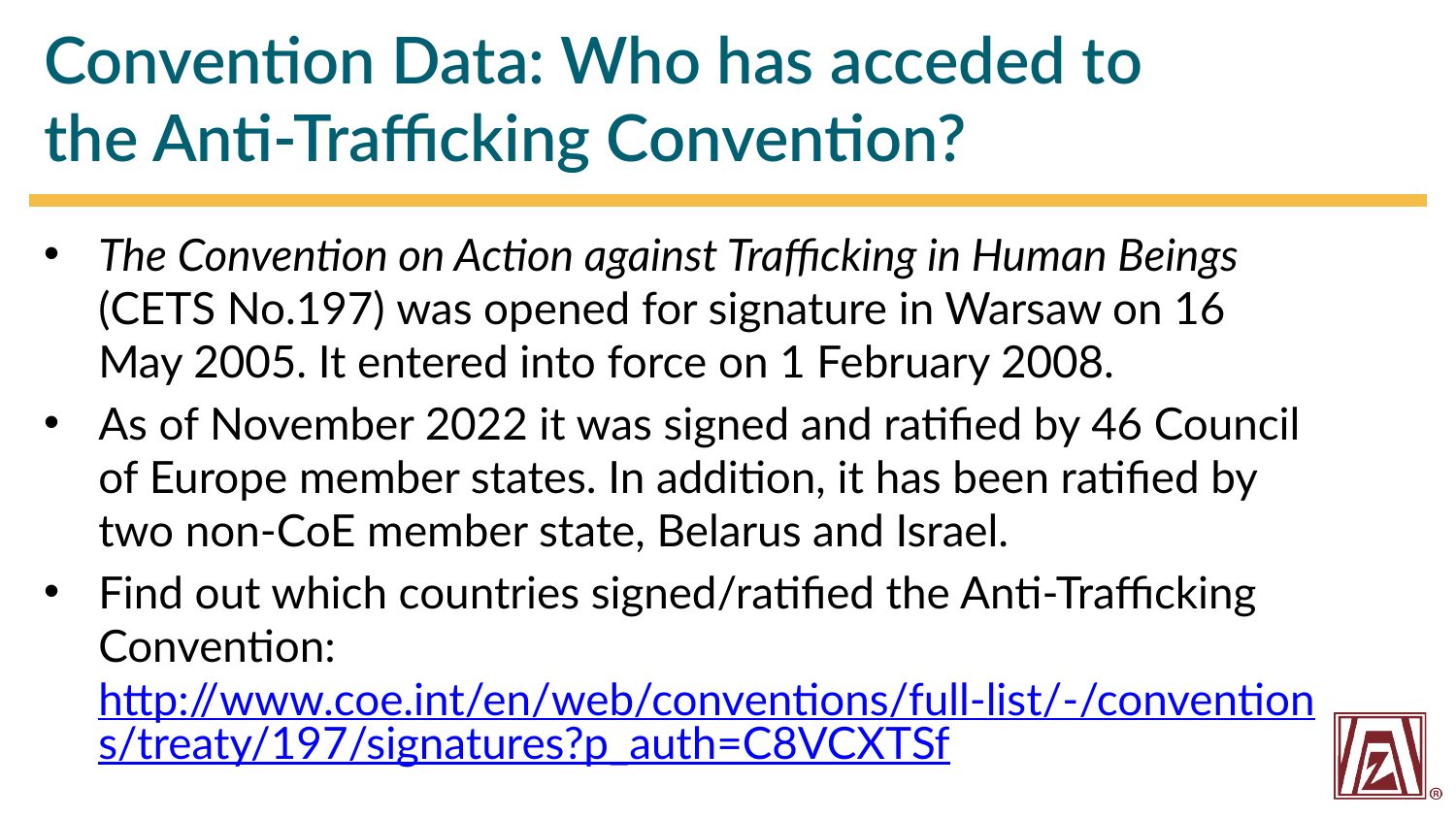

# Convention Data: Who has acceded to the Anti-Trafficking Convention?
The Convention on Action against Trafficking in Human Beings (CETS No.197) was opened for signature in Warsaw on 16 May 2005. It entered into force on 1 February 2008.
As of November 2022 it was signed and ratified by 46 Council of Europe member states. In addition, it has been ratified by two non-CoE member state, Belarus and Israel.
Find out which countries signed/ratified the Anti-Trafficking Convention: http://www.coe.int/en/web/conventions/full-list/-/conventions/treaty/197/signatures?p_auth=C8VCXTSf